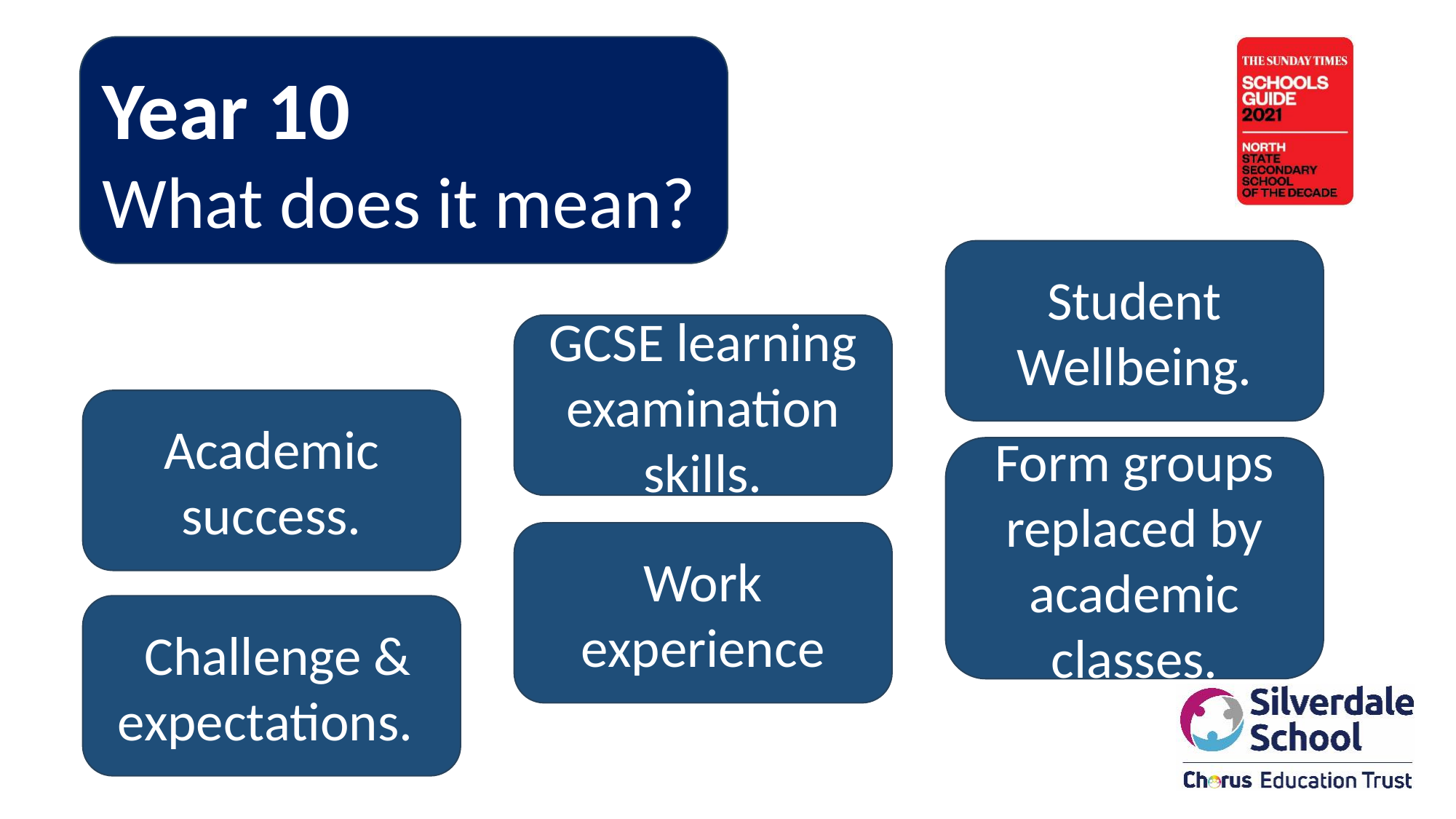

Year 10
What does it mean?
Student Wellbeing.
GCSE learning examination skills.
Academic success.
Form groups replaced by academic classes.
Work experience
 Challenge & expectations.